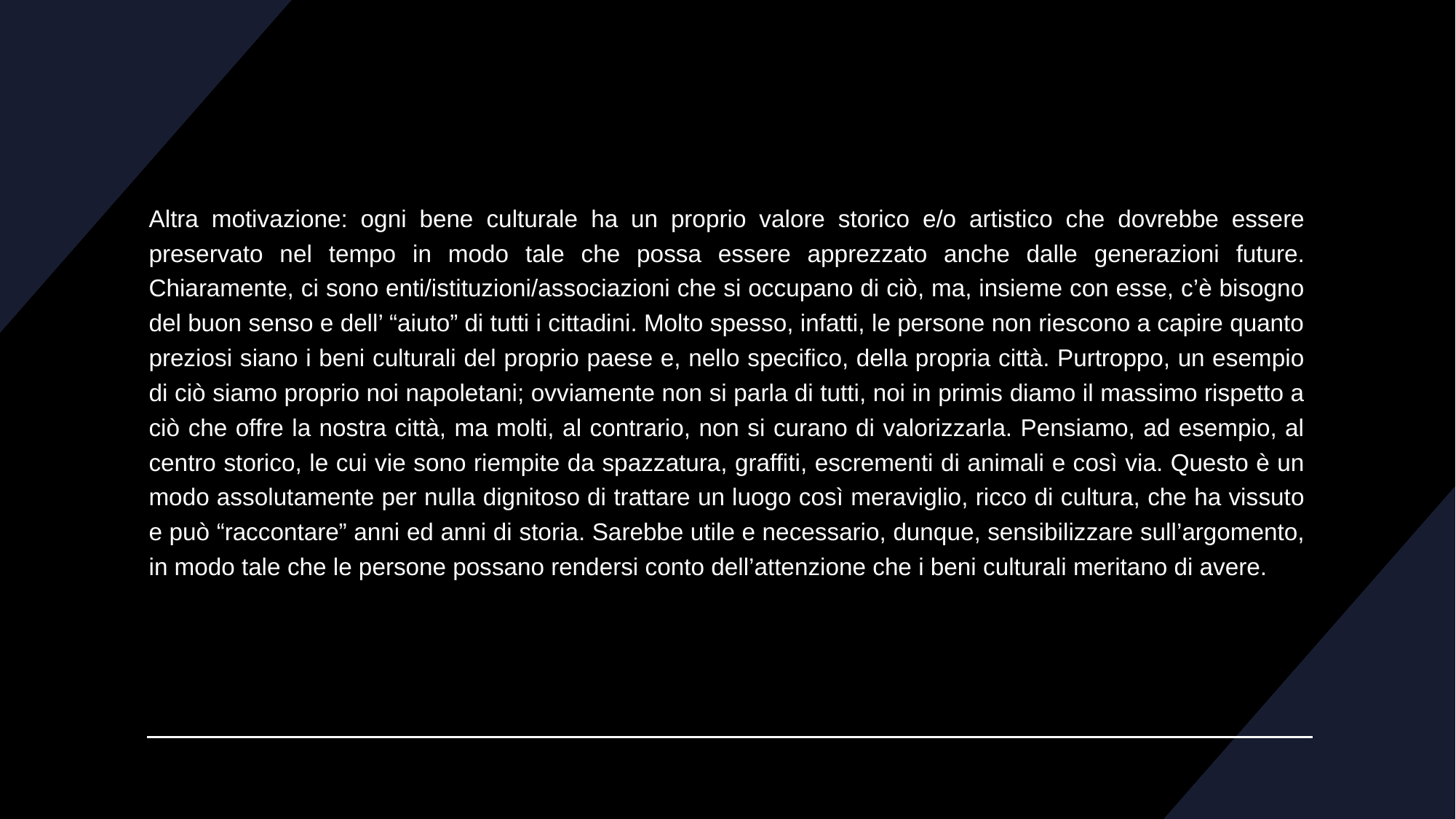

Altra motivazione: ogni bene culturale ha un proprio valore storico e/o artistico che dovrebbe essere preservato nel tempo in modo tale che possa essere apprezzato anche dalle generazioni future. Chiaramente, ci sono enti/istituzioni/associazioni che si occupano di ciò, ma, insieme con esse, c’è bisogno del buon senso e dell’ “aiuto” di tutti i cittadini. Molto spesso, infatti, le persone non riescono a capire quanto preziosi siano i beni culturali del proprio paese e, nello specifico, della propria città. Purtroppo, un esempio di ciò siamo proprio noi napoletani; ovviamente non si parla di tutti, noi in primis diamo il massimo rispetto a ciò che offre la nostra città, ma molti, al contrario, non si curano di valorizzarla. Pensiamo, ad esempio, al centro storico, le cui vie sono riempite da spazzatura, graffiti, escrementi di animali e così via. Questo è un modo assolutamente per nulla dignitoso di trattare un luogo così meraviglio, ricco di cultura, che ha vissuto e può “raccontare” anni ed anni di storia. Sarebbe utile e necessario, dunque, sensibilizzare sull’argomento, in modo tale che le persone possano rendersi conto dell’attenzione che i beni culturali meritano di avere.